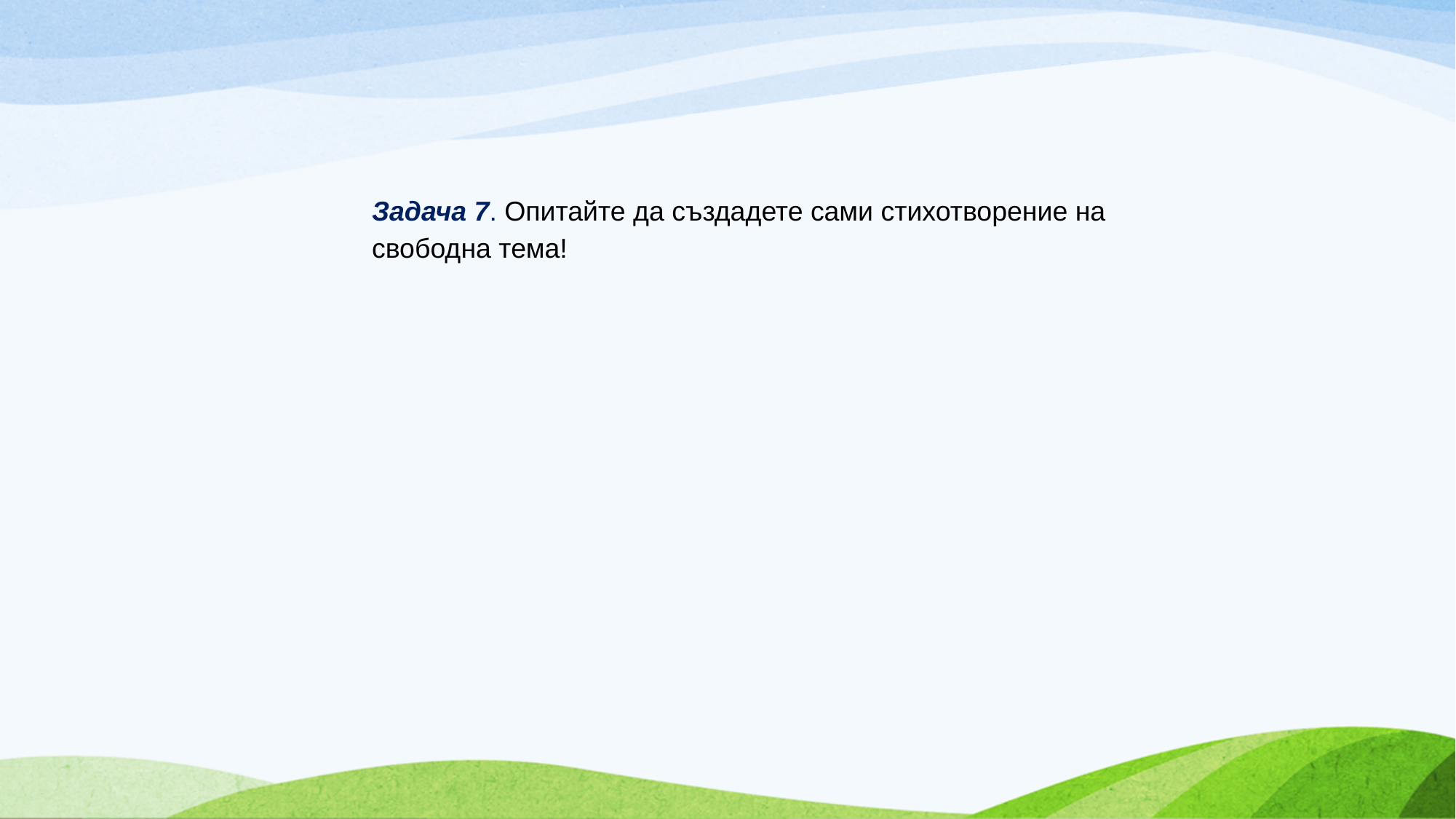

Задача 7. Опитайте да създадете сами стихотворение на свободна тема!